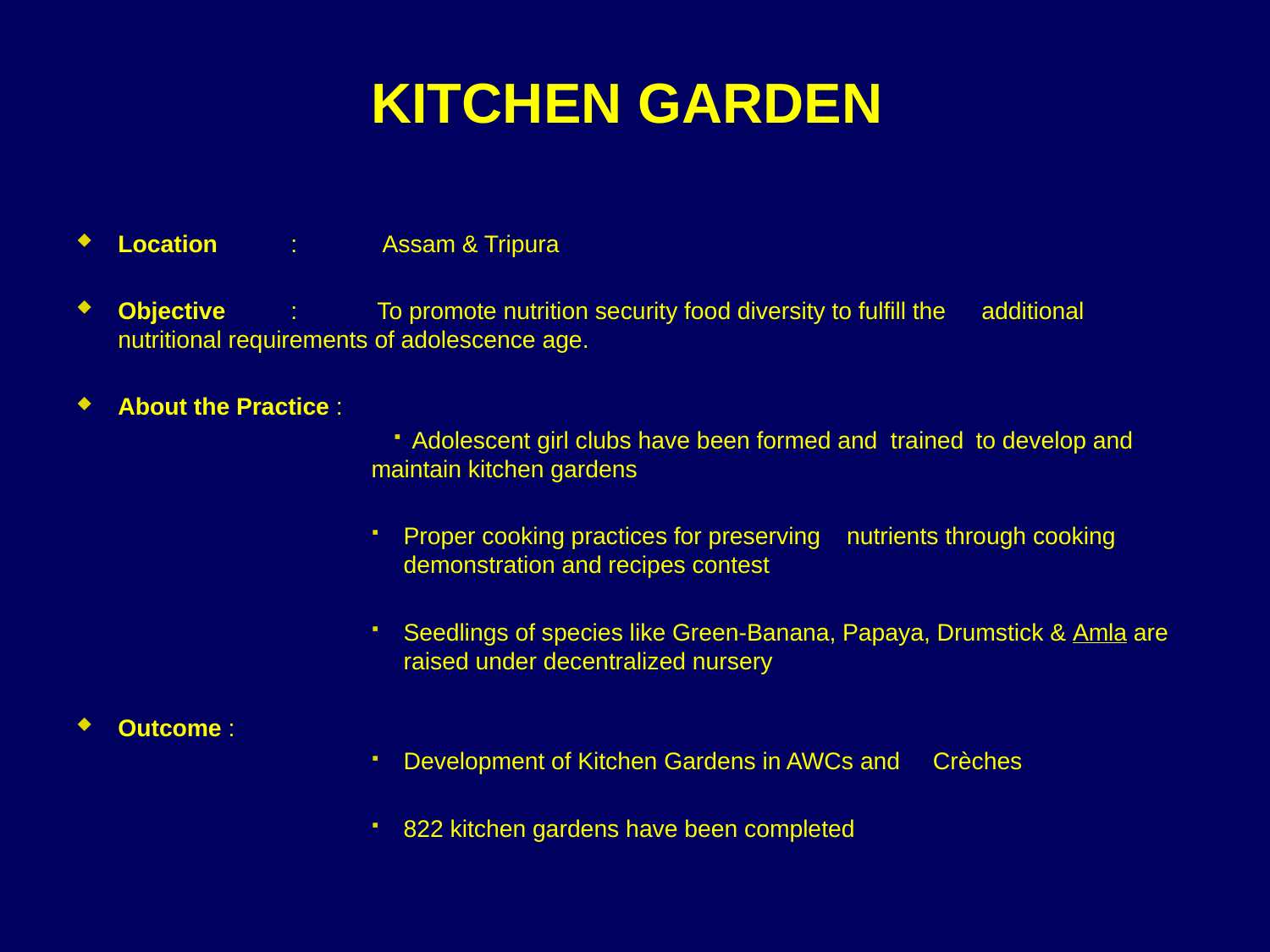

# KITCHEN GARDEN
Location 	:	 Assam & Tripura

Objective 	: 	To promote nutrition security food diversity to fulfill the 			additional nutritional requirements of adolescence age.

About the Practice :
  Adolescent girl clubs have been formed and  trained 	to develop and maintain kitchen gardens

Proper cooking practices for preserving    nutrients through cooking demonstration and recipes contest

Seedlings of species like Green-Banana, Papaya, Drumstick & Amla are raised under decentralized nursery

Outcome :
Development of Kitchen Gardens in AWCs and     Crèches

822 kitchen gardens have been completed